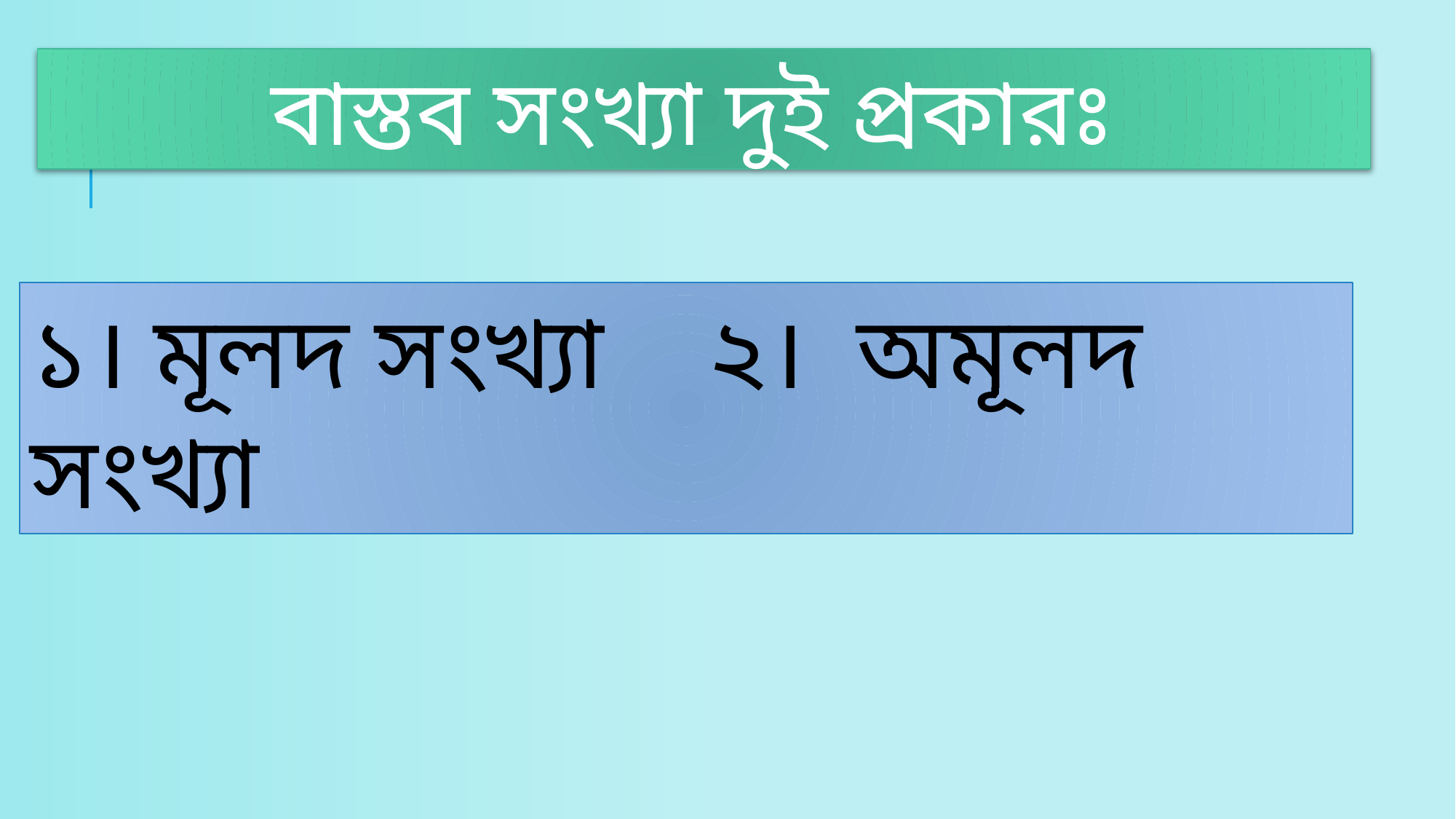

বাস্তব সংখ্যা দুই প্রকারঃ
১। মূলদ সংখ্যা    ২।  অমূলদ সংখ্যা